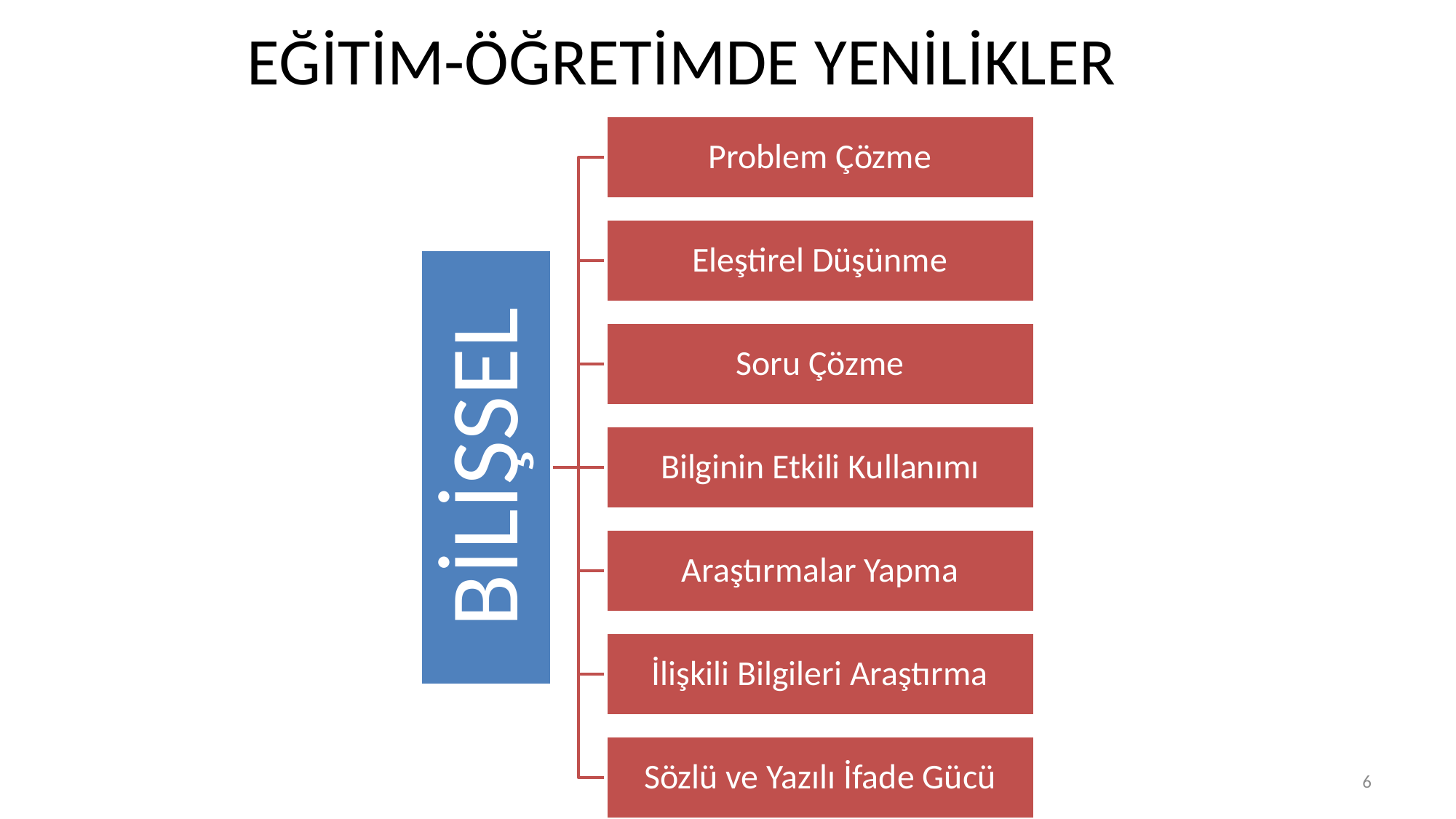

# EĞİTİM-ÖĞRETİMDE YENİLİKLER

BİLİŞSEL
Problem Çözme
Eleştirel Düşünme
Soru Çözme
Bilginin Etkili Kullanımı
Araştırmalar Yapma
İlişkili Bilgileri Araştırma
Sözlü ve Yazılı İfade Gücü
6